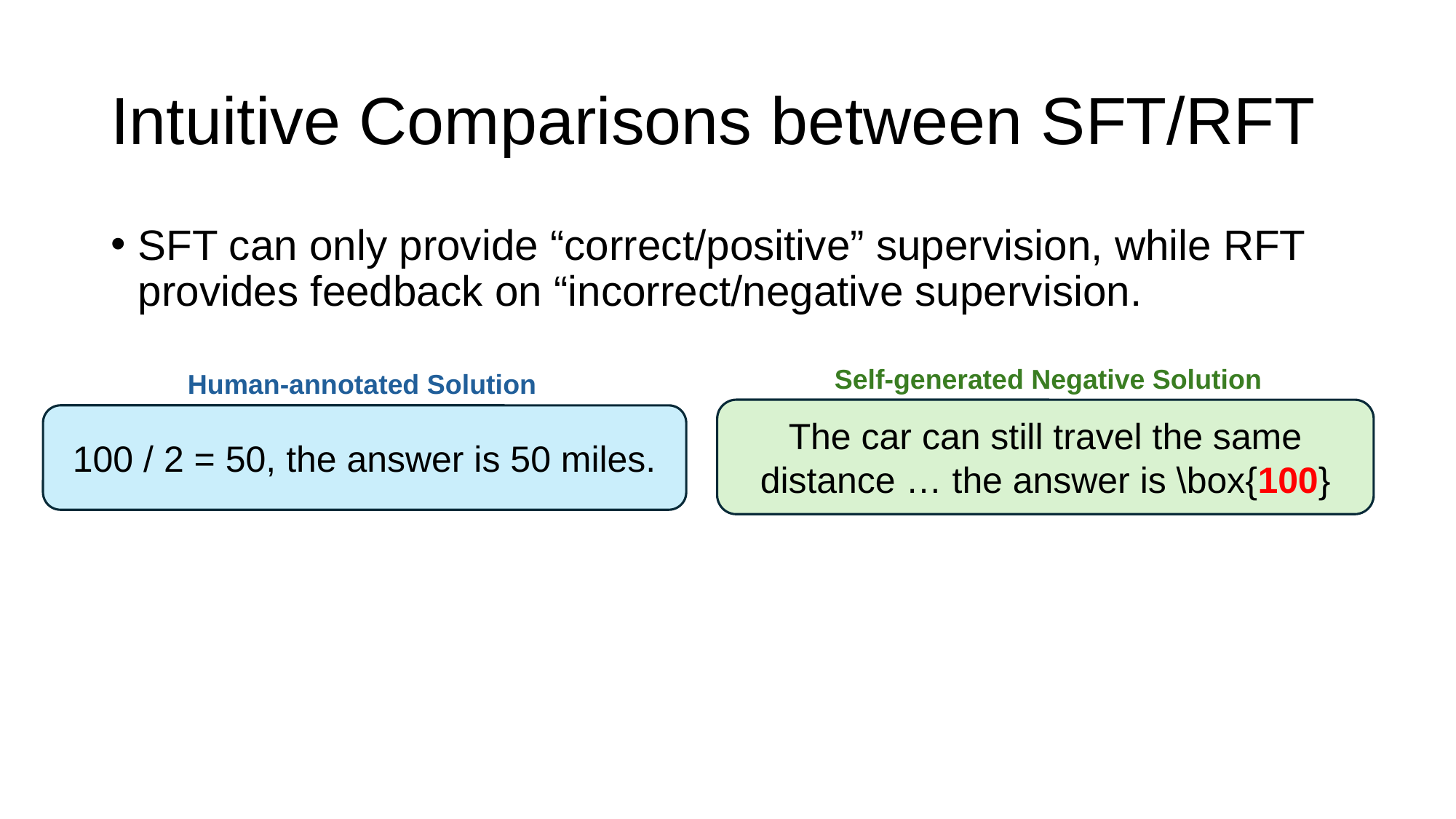

# Intuitive Comparisons between SFT/RFT
SFT can only provide “correct/positive” supervision, while RFT provides feedback on “incorrect/negative supervision.
Self-generated Negative Solution
Human-annotated Solution
100 / 2 = 50, the answer is 50 miles.
The car can still travel the same distance … the answer is \box{100}